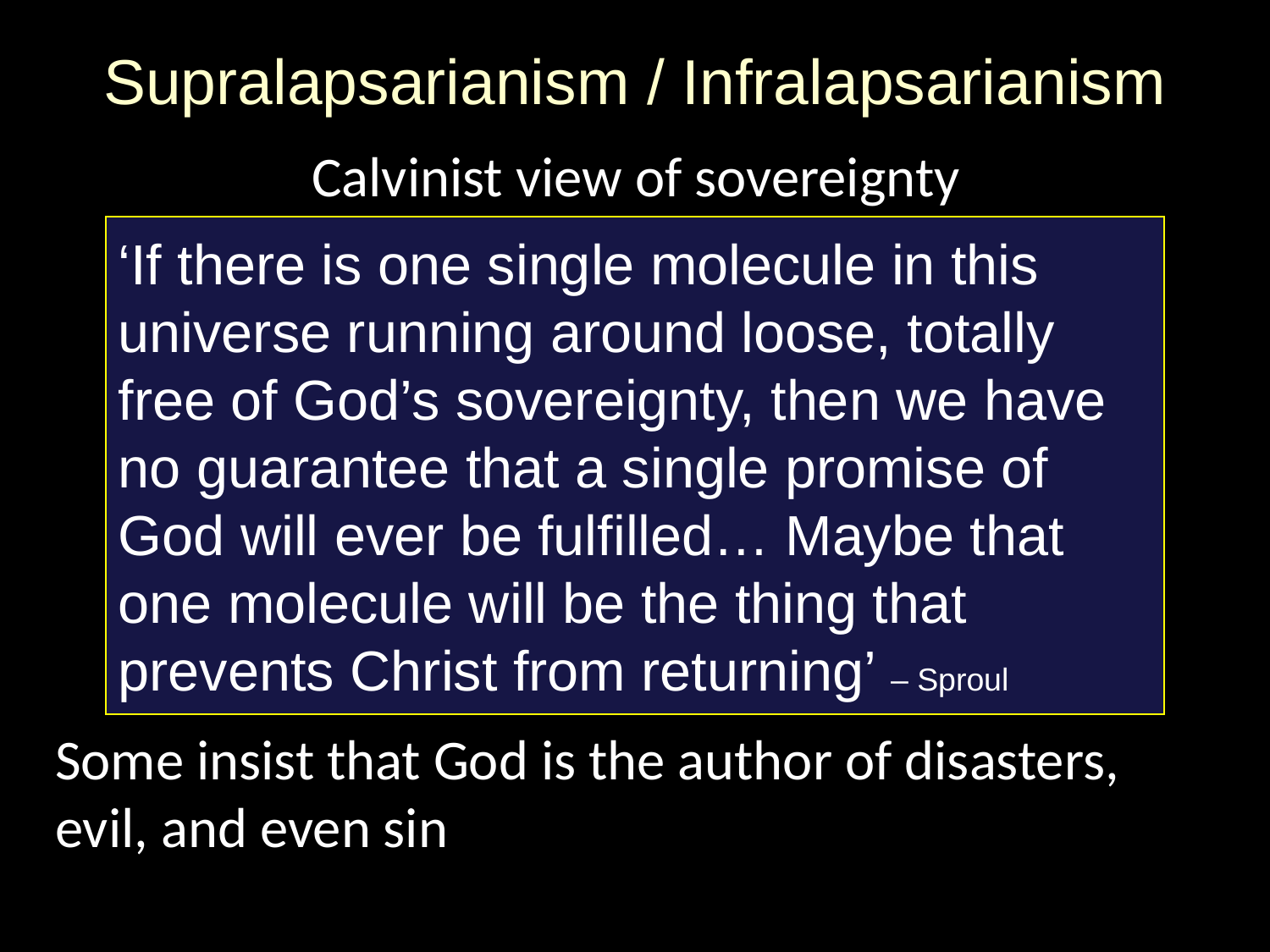

# Supralapsarianism / Infralapsarianism
Calvinist view of sovereignty

Some insist that God is the author of disasters, evil, and even sin

‘If there is one single molecule in this universe running around loose, totally free of God’s sovereignty, then we have no guarantee that a single promise of God will ever be fulfilled… Maybe that one molecule will be the thing that prevents Christ from returning’ – Sproul